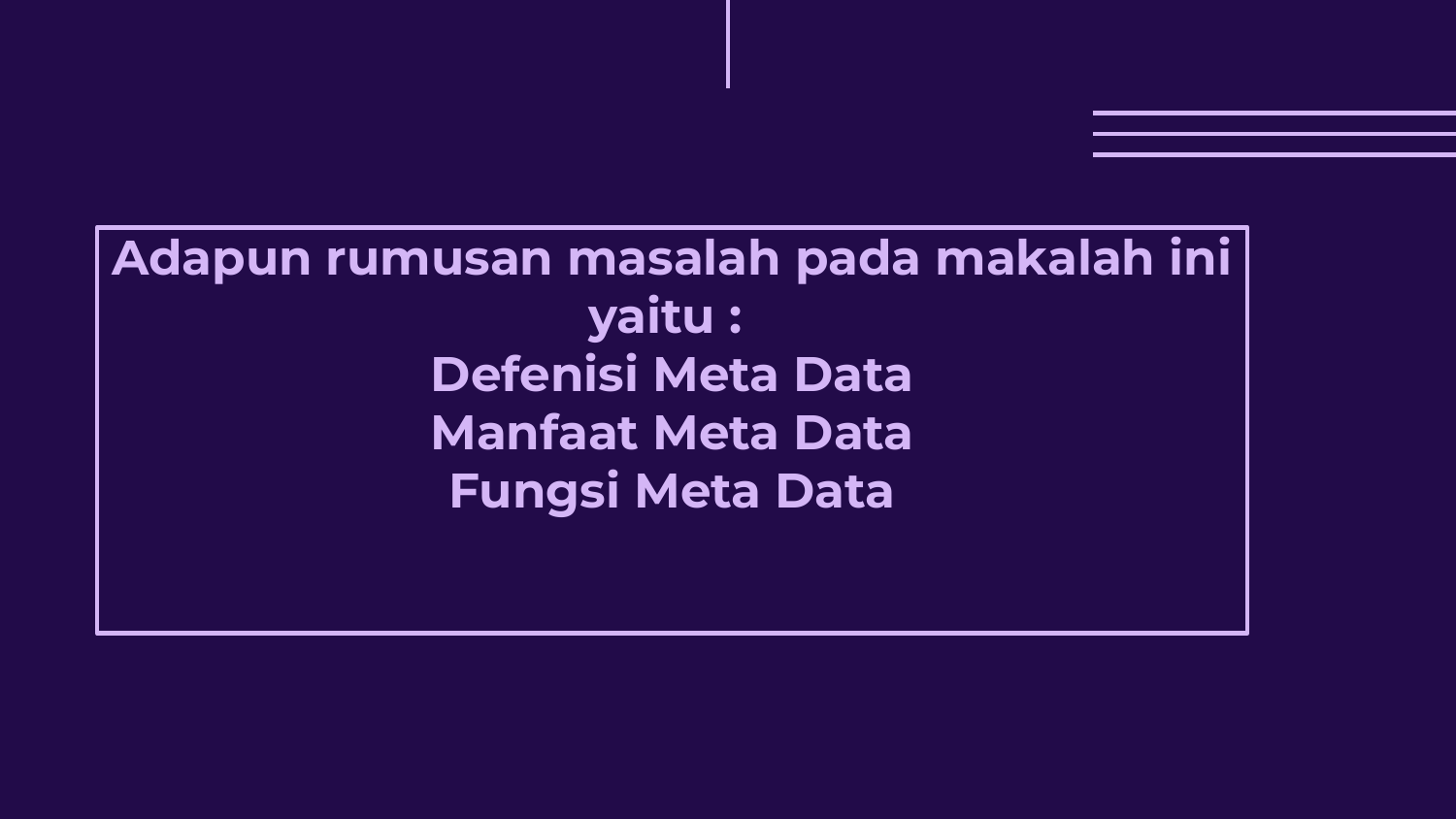

# Adapun rumusan masalah pada makalah ini yaitu : Defenisi Meta Data Manfaat Meta Data Fungsi Meta Data